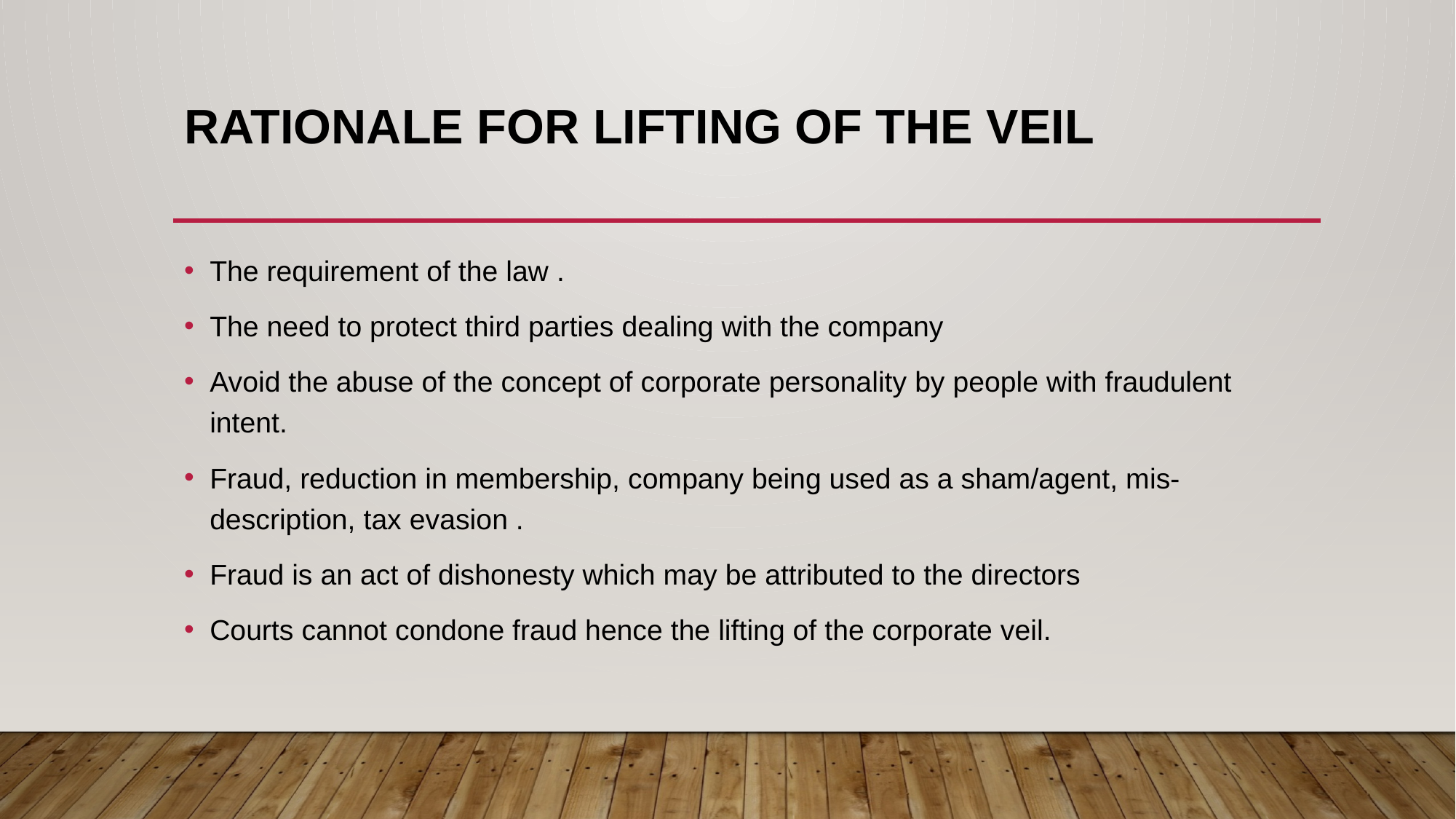

# RATIONALE FOR LIFTING OF THE VEIL
The requirement of the law .
The need to protect third parties dealing with the company
Avoid the abuse of the concept of corporate personality by people with fraudulent intent.
Fraud, reduction in membership, company being used as a sham/agent, mis-description, tax evasion .
Fraud is an act of dishonesty which may be attributed to the directors
Courts cannot condone fraud hence the lifting of the corporate veil.